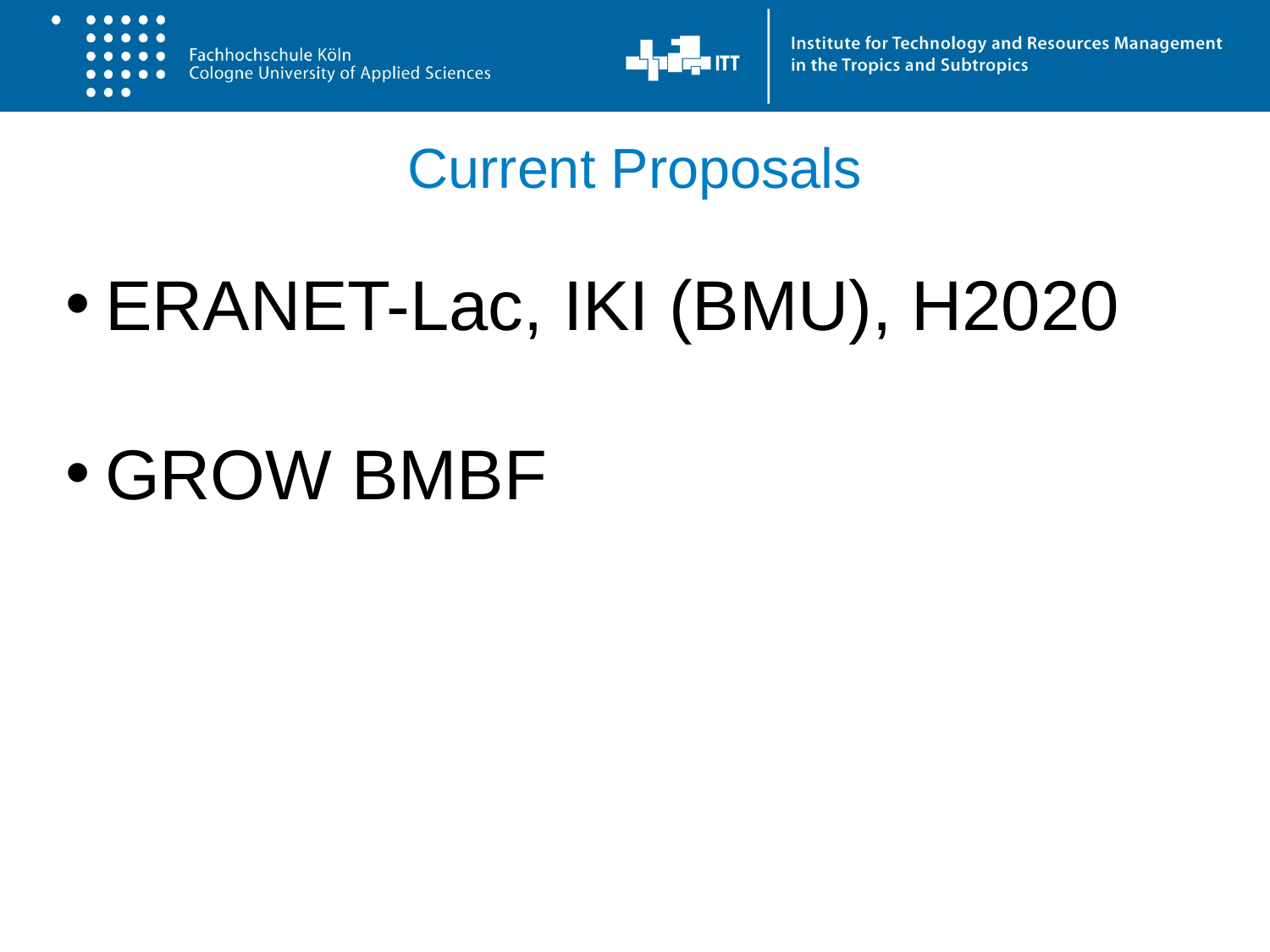

# Current Proposals
ERANET-Lac, IKI (BMU), H2020

GROW BMBF